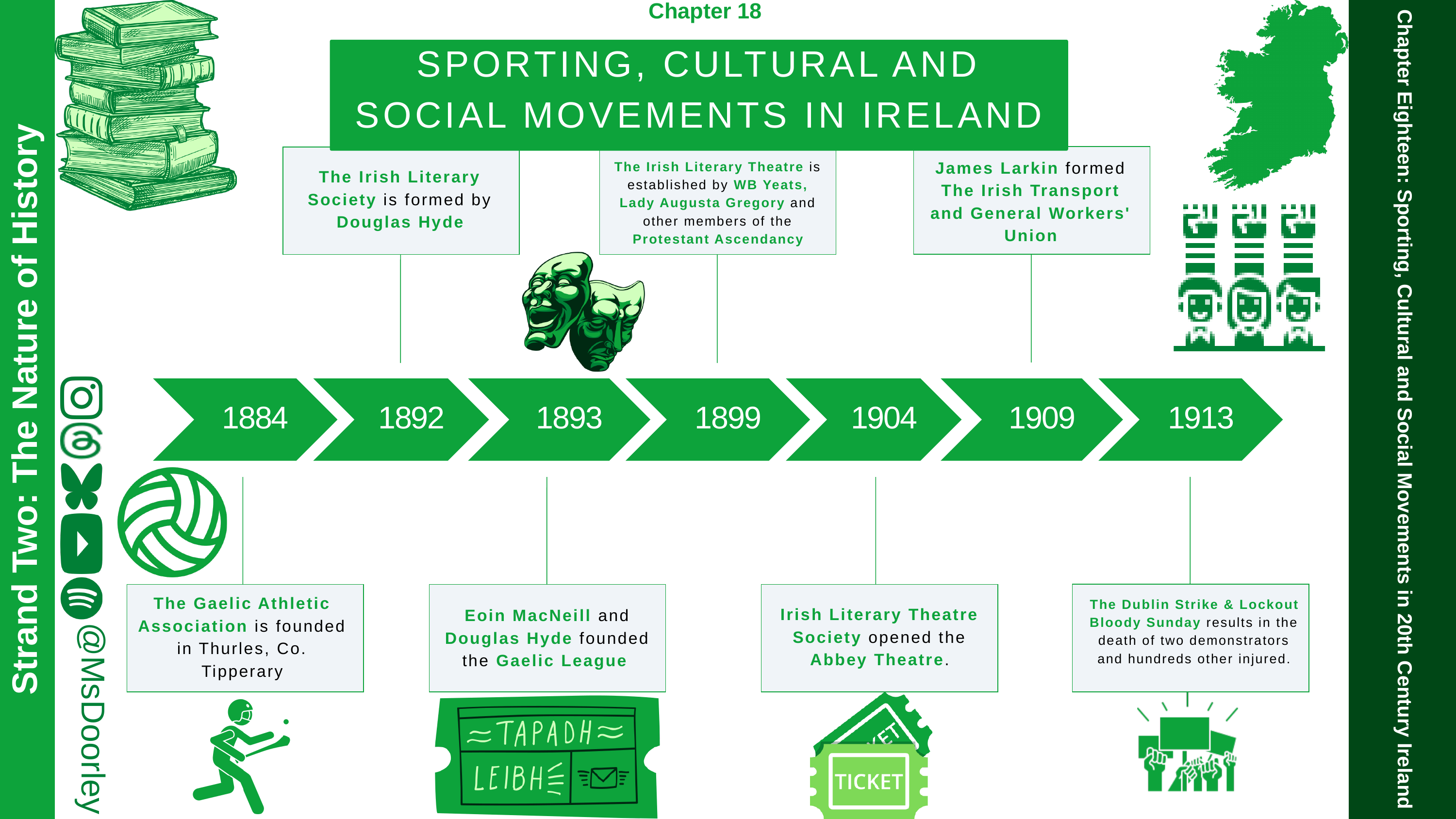

Chapter 18

SPORTING, CULTURAL AND SOCIAL MOVEMENTS IN IRELAND

James Larkin formed The Irish Transport and General Workers' Union
The Irish Literary Theatre is established by WB Yeats, Lady Augusta Gregory and other members of the Protestant Ascendancy
The Irish Literary Society is formed by Douglas Hyde

1884

1892

1893

1899

1904

1909

1913
Strand Two: The Nature of History
Chapter Eighteen: Sporting, Cultural and Social Movements in 20th Century Ireland

@MsDoorley

The Gaelic Athletic Association is founded in Thurles, Co. Tipperary
The Dublin Strike & Lockout
Bloody Sunday results in the death of two demonstrators and hundreds other injured.
Irish Literary Theatre Society opened the Abbey Theatre.
Eoin MacNeill and Douglas Hyde founded the Gaelic League